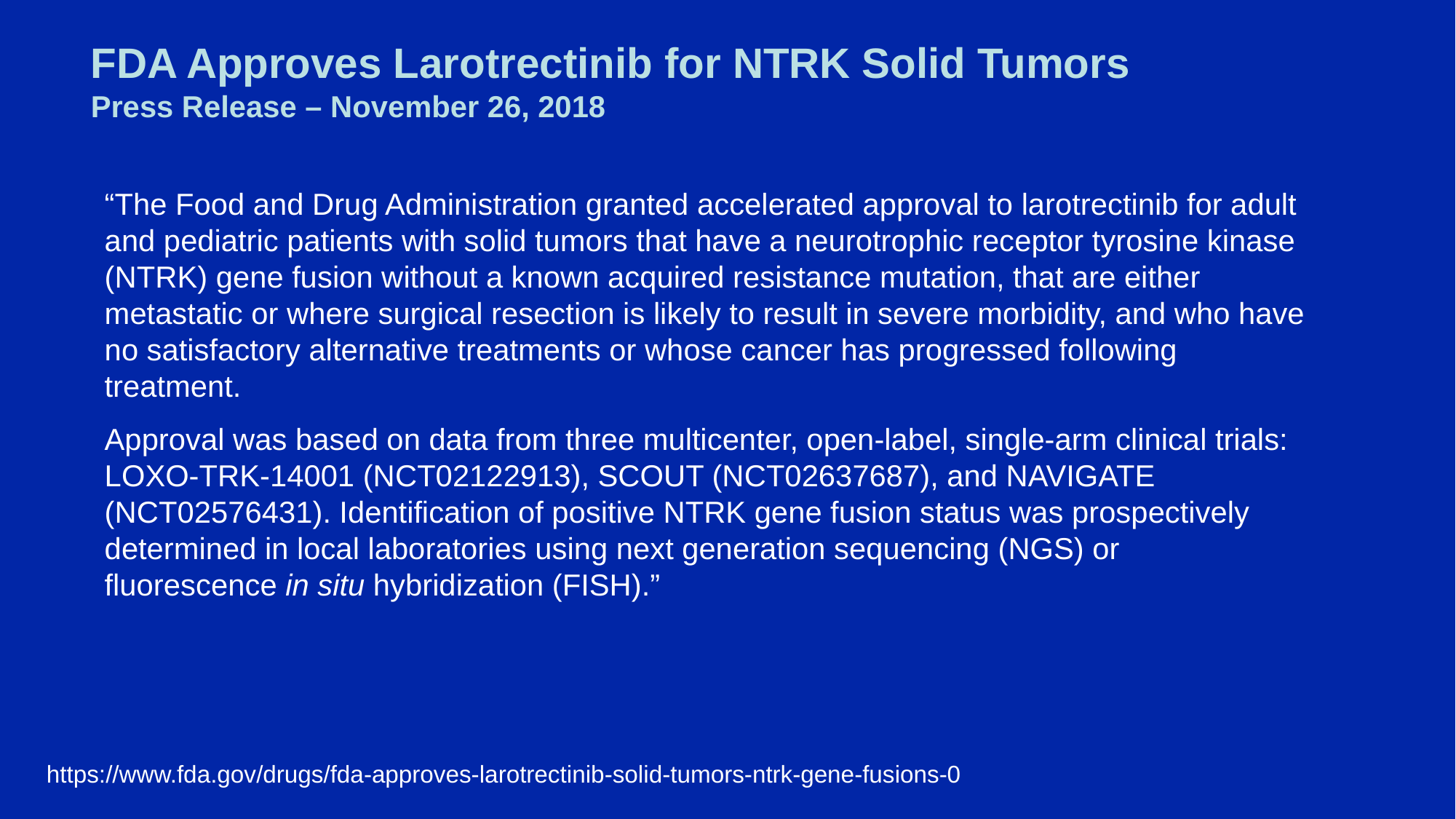

# FDA Approves Larotrectinib for NTRK Solid Tumors Press Release – November 26, 2018
“The Food and Drug Administration granted accelerated approval to larotrectinib for adult and pediatric patients with solid tumors that have a neurotrophic receptor tyrosine kinase (NTRK) gene fusion without a known acquired resistance mutation, that are either metastatic or where surgical resection is likely to result in severe morbidity, and who have no satisfactory alternative treatments or whose cancer has progressed following treatment.
Approval was based on data from three multicenter, open-label, single-arm clinical trials: LOXO-TRK-14001 (NCT02122913), SCOUT (NCT02637687), and NAVIGATE (NCT02576431). Identification of positive NTRK gene fusion status was prospectively determined in local laboratories using next generation sequencing (NGS) or fluorescence in situ hybridization (FISH).”
https://www.fda.gov/drugs/fda-approves-larotrectinib-solid-tumors-ntrk-gene-fusions-0